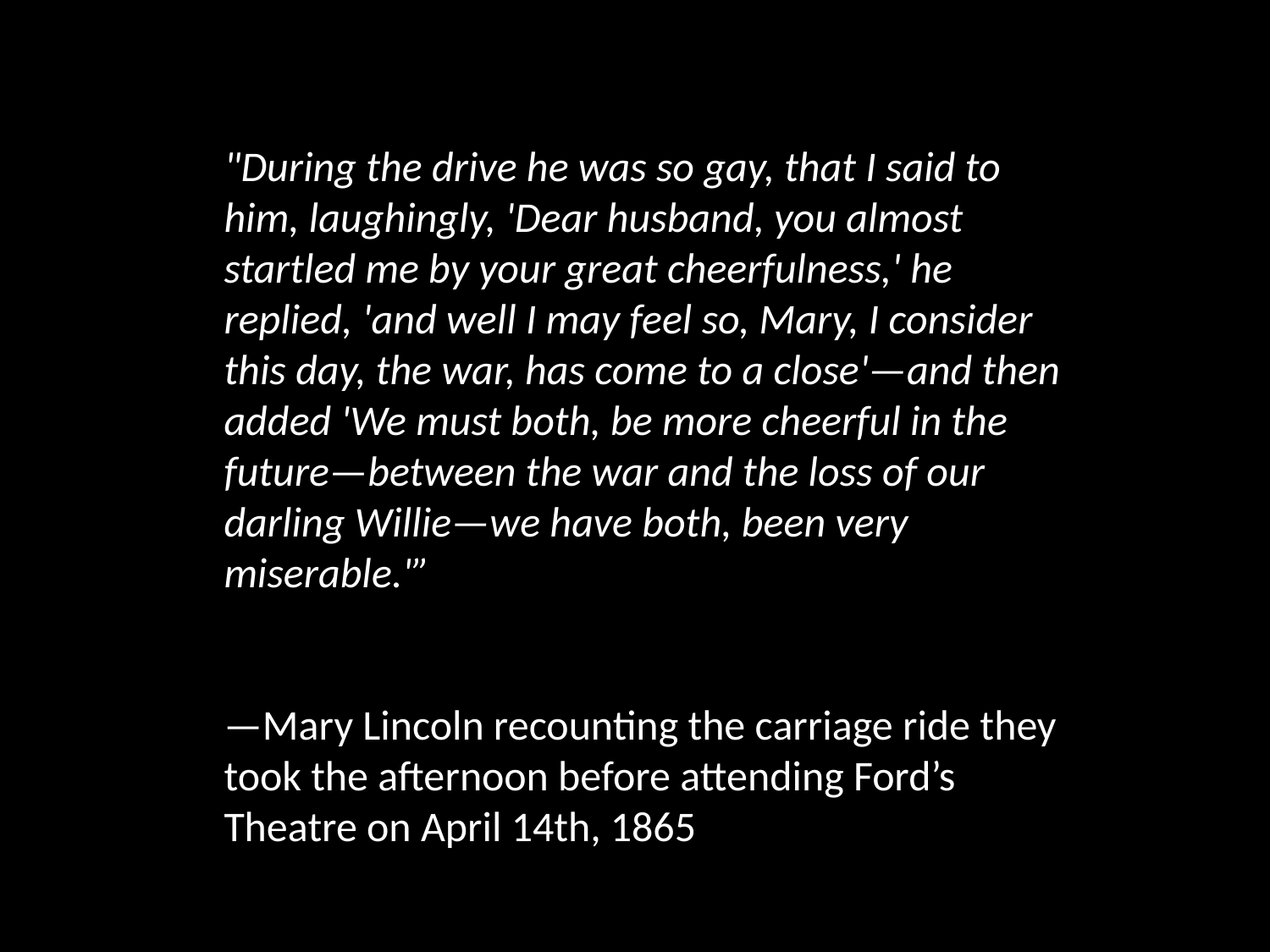

"During the drive he was so gay, that I said to him, laughingly, 'Dear husband, you almost startled me by your great cheerfulness,' he replied, 'and well I may feel so, Mary, I consider this day, the war, has come to a close'—and then added 'We must both, be more cheerful in the future—between the war and the loss of our darling Willie—we have both, been very miserable.'”

—Mary Lincoln recounting the carriage ride they took the afternoon before attending Ford’s Theatre on April 14th, 1865